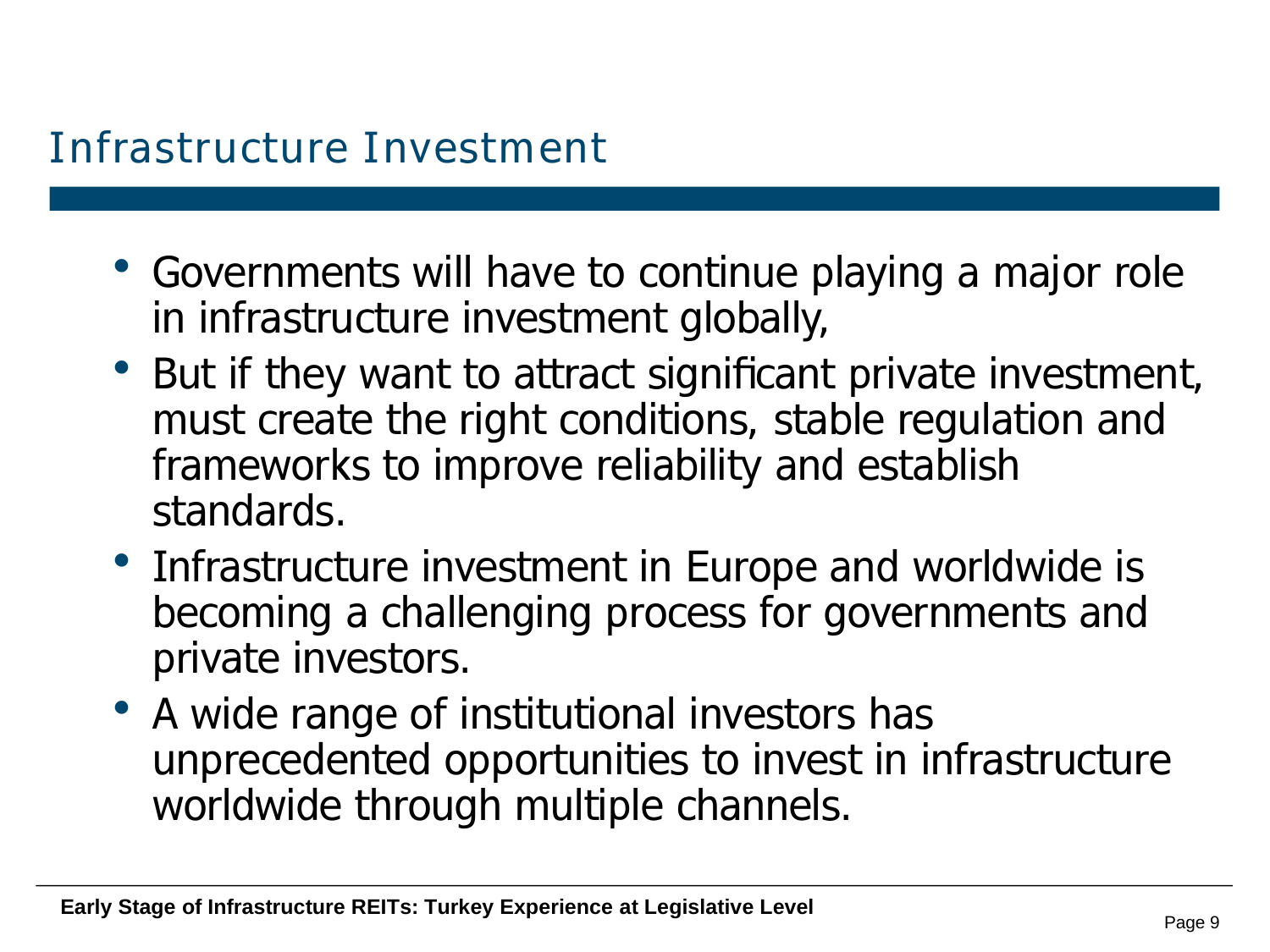

# Infrastructure Investment
Governments will have to continue playing a major role in infrastructure investment globally,
But if they want to attract significant private investment, must create the right conditions, stable regulation and frameworks to improve reliability and establish standards.
Infrastructure investment in Europe and worldwide is becoming a challenging process for governments and private investors.
A wide range of institutional investors has unprecedented opportunities to invest in infrastructure worldwide through multiple channels.